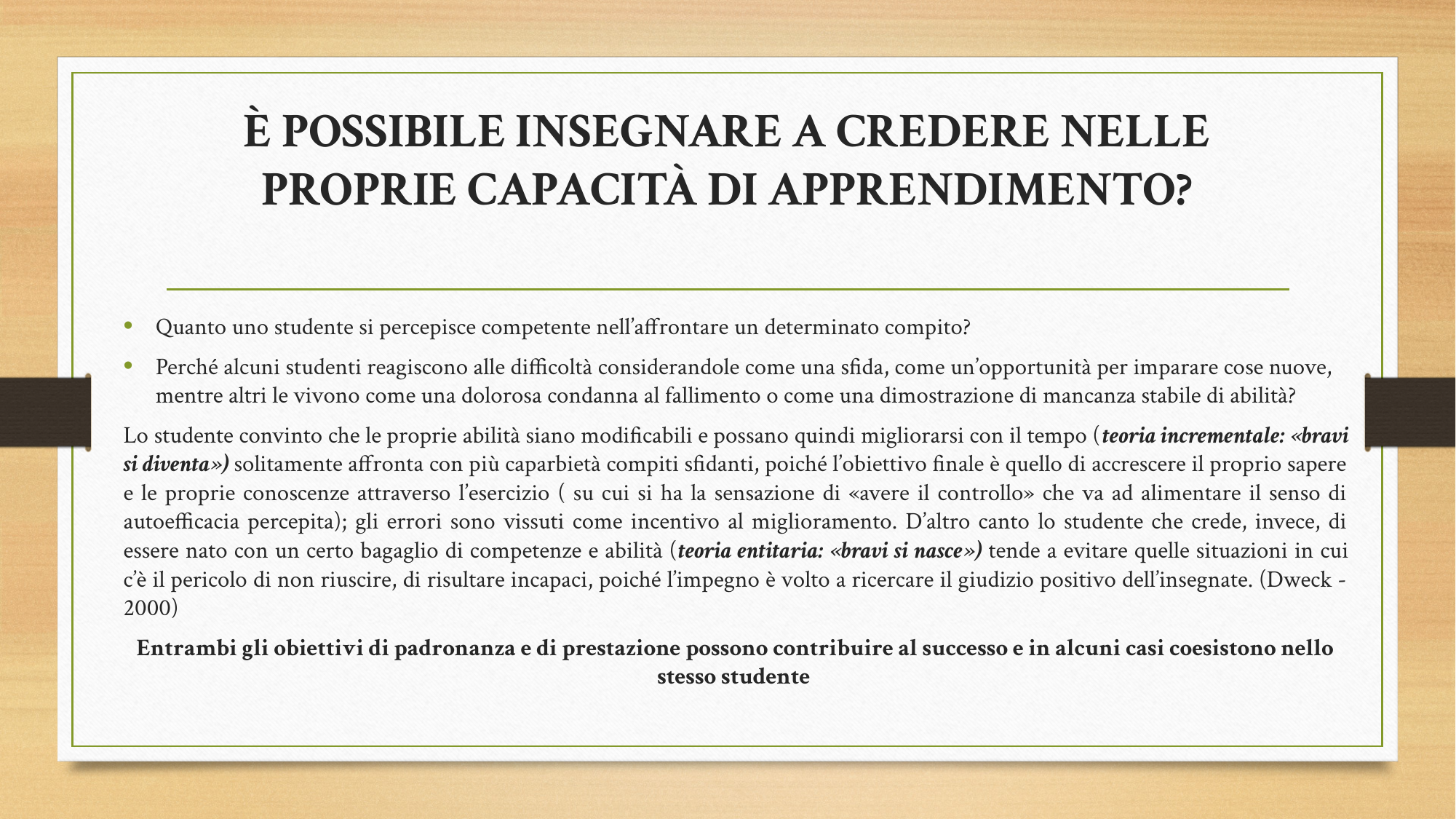

# È POSSIBILE INSEGNARE A CREDERE NELLE PROPRIE CAPACITÀ DI APPRENDIMENTO?
Quanto uno studente si percepisce competente nell’affrontare un determinato compito?
Perché alcuni studenti reagiscono alle difficoltà considerandole come una sfida, come un’opportunità per imparare cose nuove, mentre altri le vivono come una dolorosa condanna al fallimento o come una dimostrazione di mancanza stabile di abilità?
Lo studente convinto che le proprie abilità siano modificabili e possano quindi migliorarsi con il tempo (teoria incrementale: «bravi si diventa») solitamente affronta con più caparbietà compiti sfidanti, poiché l’obiettivo finale è quello di accrescere il proprio sapere e le proprie conoscenze attraverso l’esercizio ( su cui si ha la sensazione di «avere il controllo» che va ad alimentare il senso di autoefficacia percepita); gli errori sono vissuti come incentivo al miglioramento. D’altro canto lo studente che crede, invece, di essere nato con un certo bagaglio di competenze e abilità (teoria entitaria: «bravi si nasce») tende a evitare quelle situazioni in cui c’è il pericolo di non riuscire, di risultare incapaci, poiché l’impegno è volto a ricercare il giudizio positivo dell’insegnate. (Dweck - 2000)
Entrambi gli obiettivi di padronanza e di prestazione possono contribuire al successo e in alcuni casi coesistono nello stesso studente